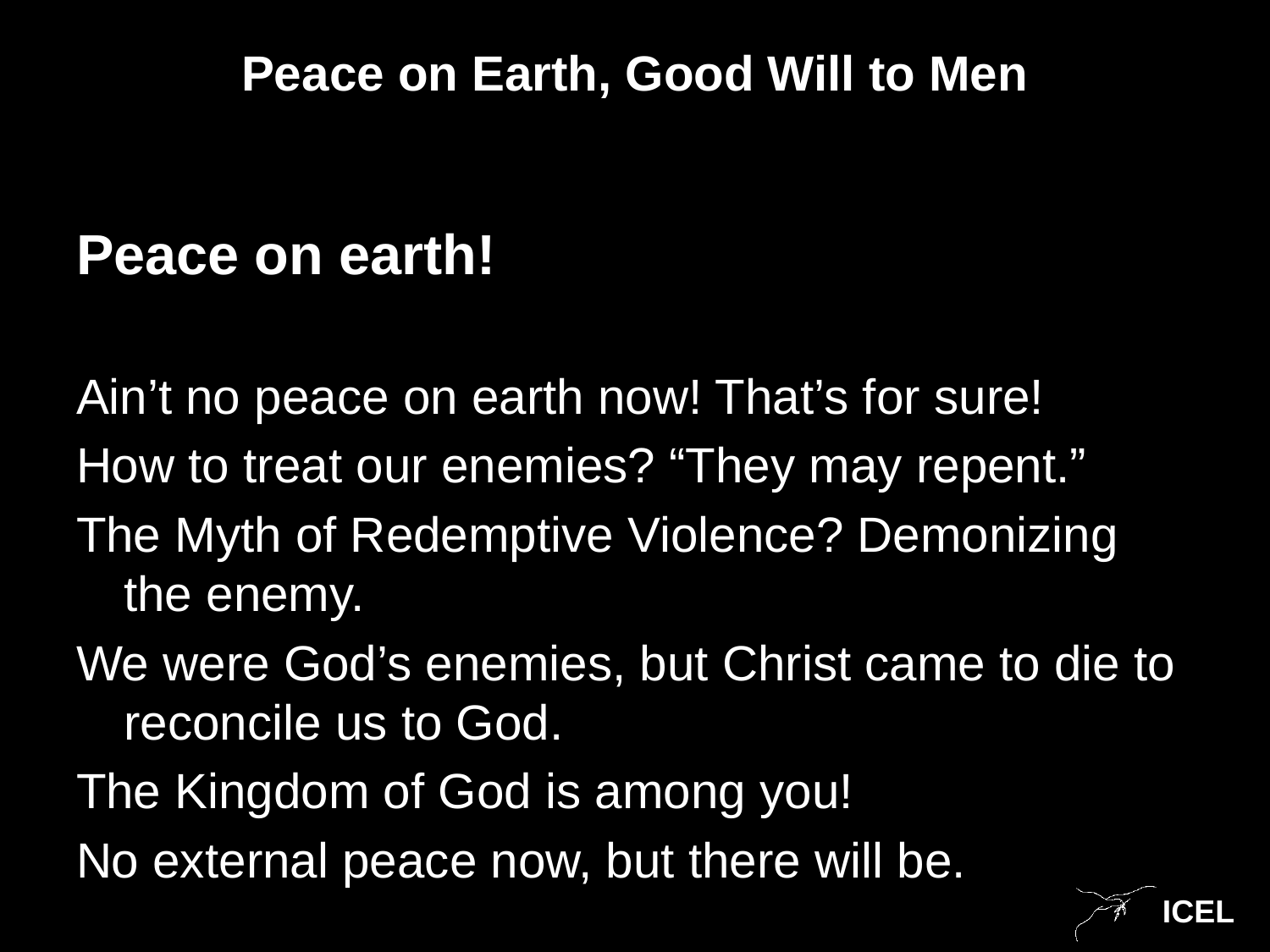

# Peace on Earth, Good Will to Men
Peace on earth!

Ain’t no peace on earth now! That’s for sure!
How to treat our enemies? “They may repent.”
The Myth of Redemptive Violence? Demonizing the enemy.
We were God’s enemies, but Christ came to die to reconcile us to God.
The Kingdom of God is among you!
No external peace now, but there will be.